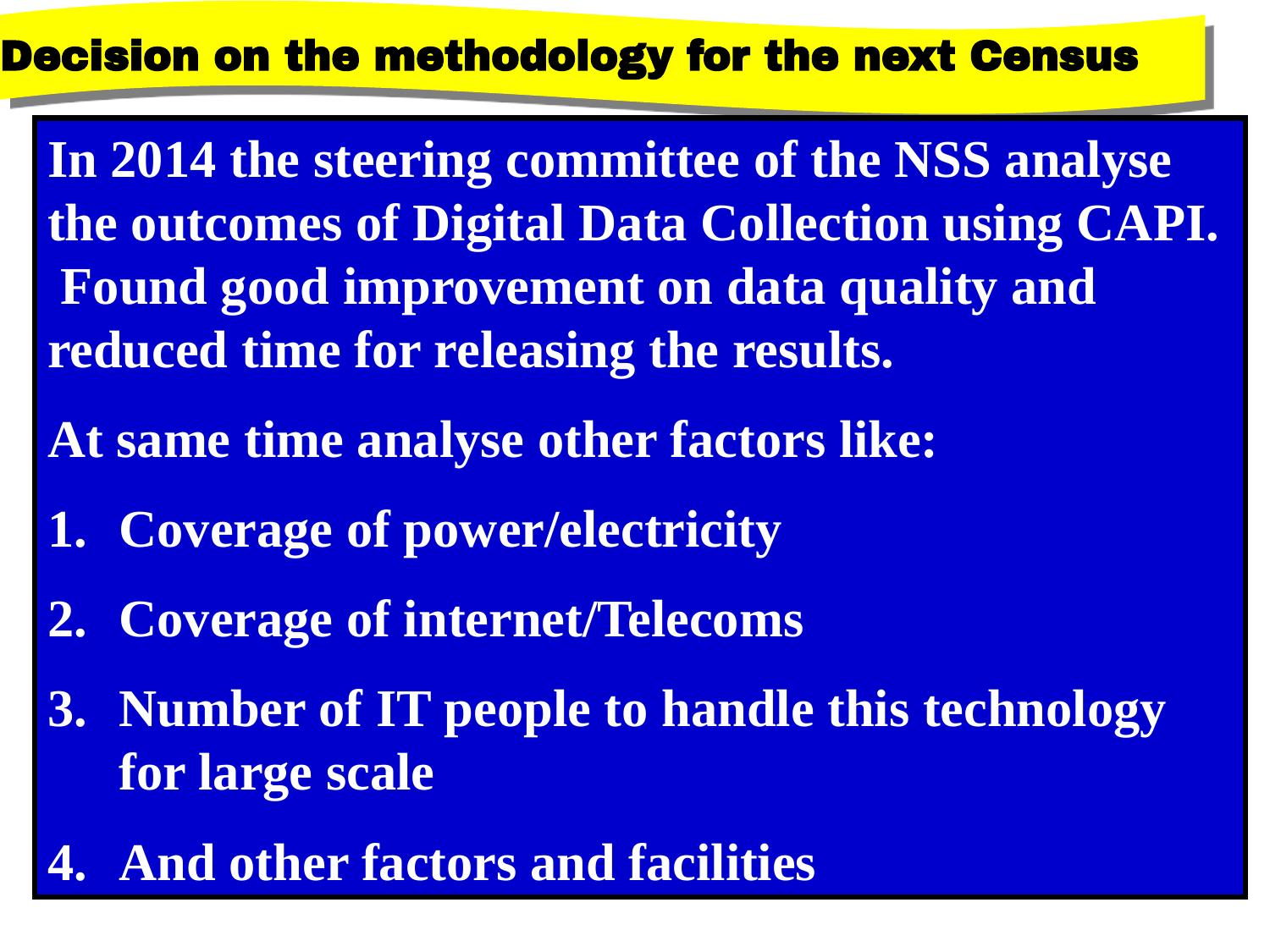

Decision on the methodology for the next Census
In 2014 the steering committee of the NSS analyse the outcomes of Digital Data Collection using CAPI.  Found good improvement on data quality and reduced time for releasing the results.
At same time analyse other factors like:
Coverage of power/electricity
Coverage of internet/Telecoms
Number of IT people to handle this technology for large scale
And other factors and facilities